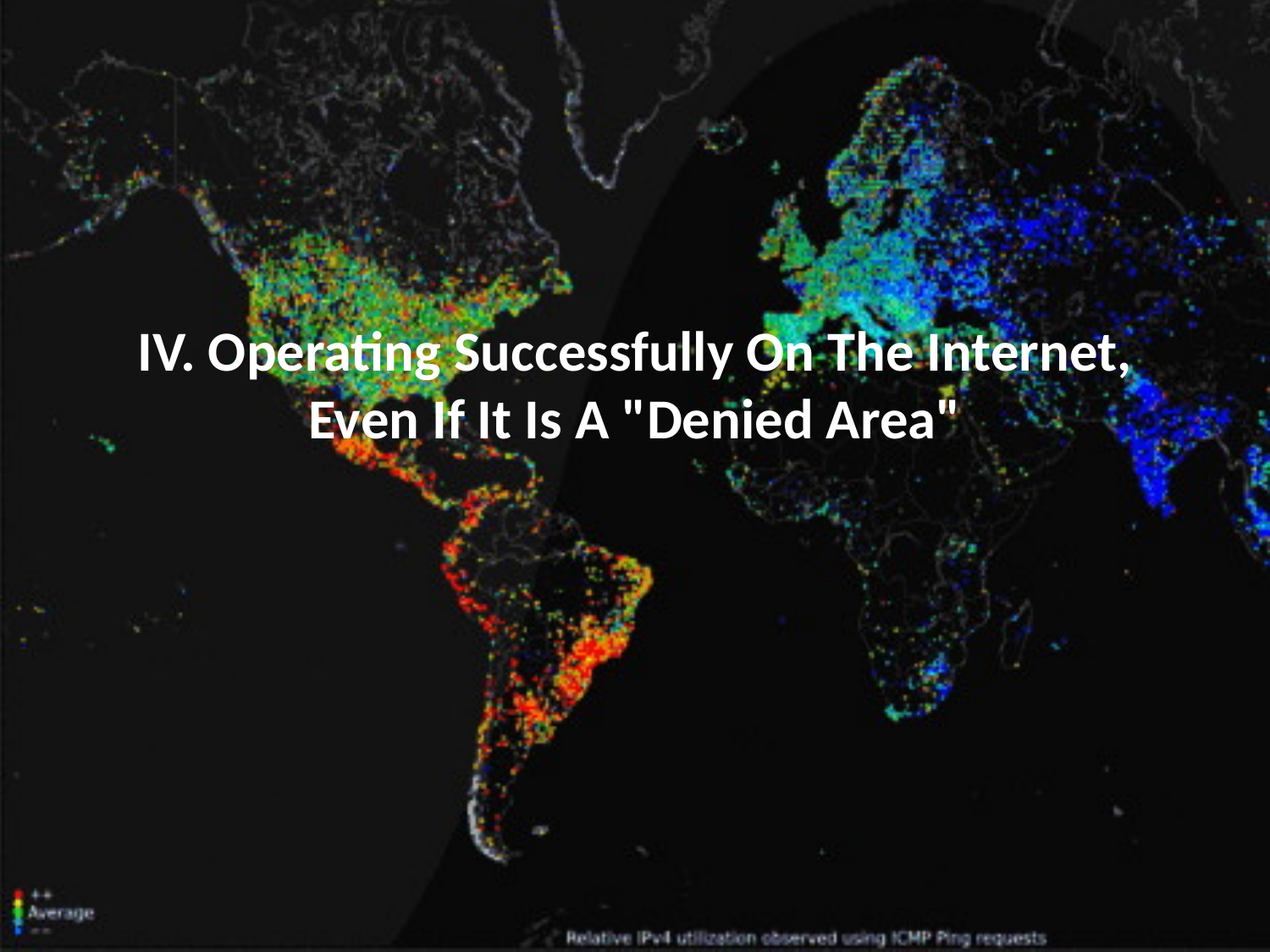

# IV. Operating Successfully On The Internet, Even If It Is A "Denied Area"